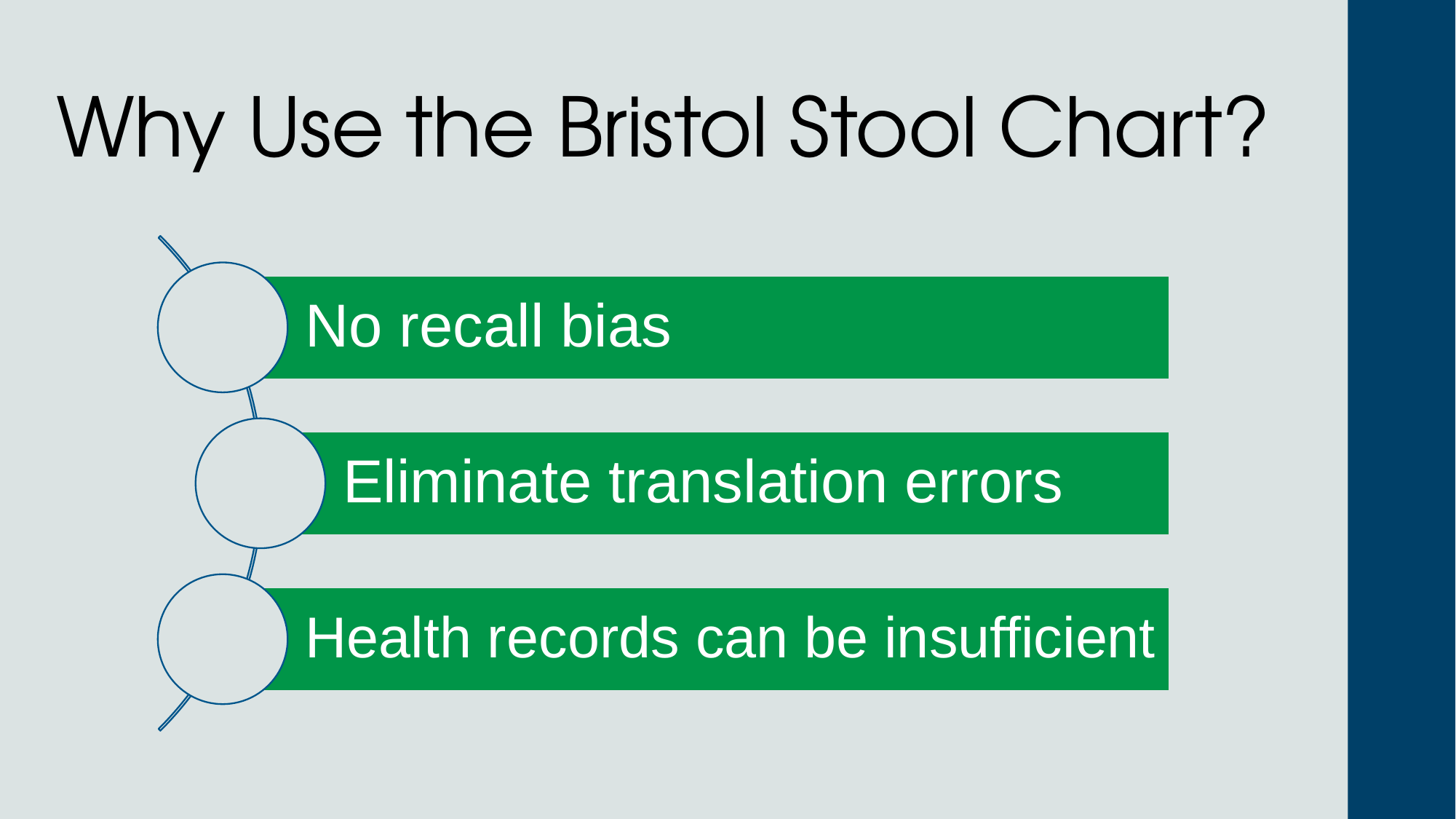

# Why Use the Bristol Stool Chart?
No recall bias
Eliminate translation errors
Health records can be insufficient